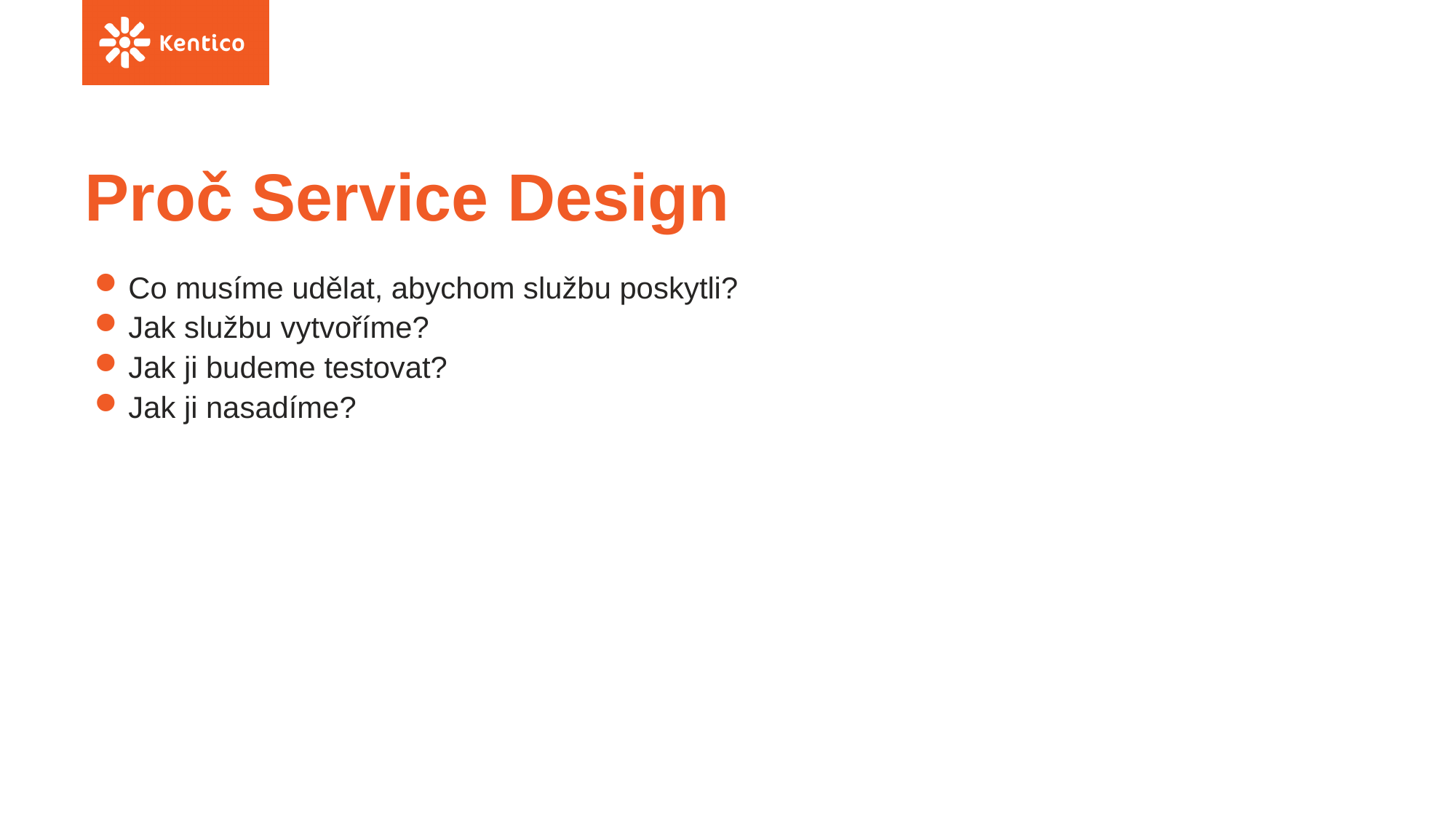

# Proč Service Design
Co musíme udělat, abychom službu poskytli?
Jak službu vytvoříme?
Jak ji budeme testovat?
Jak ji nasadíme?